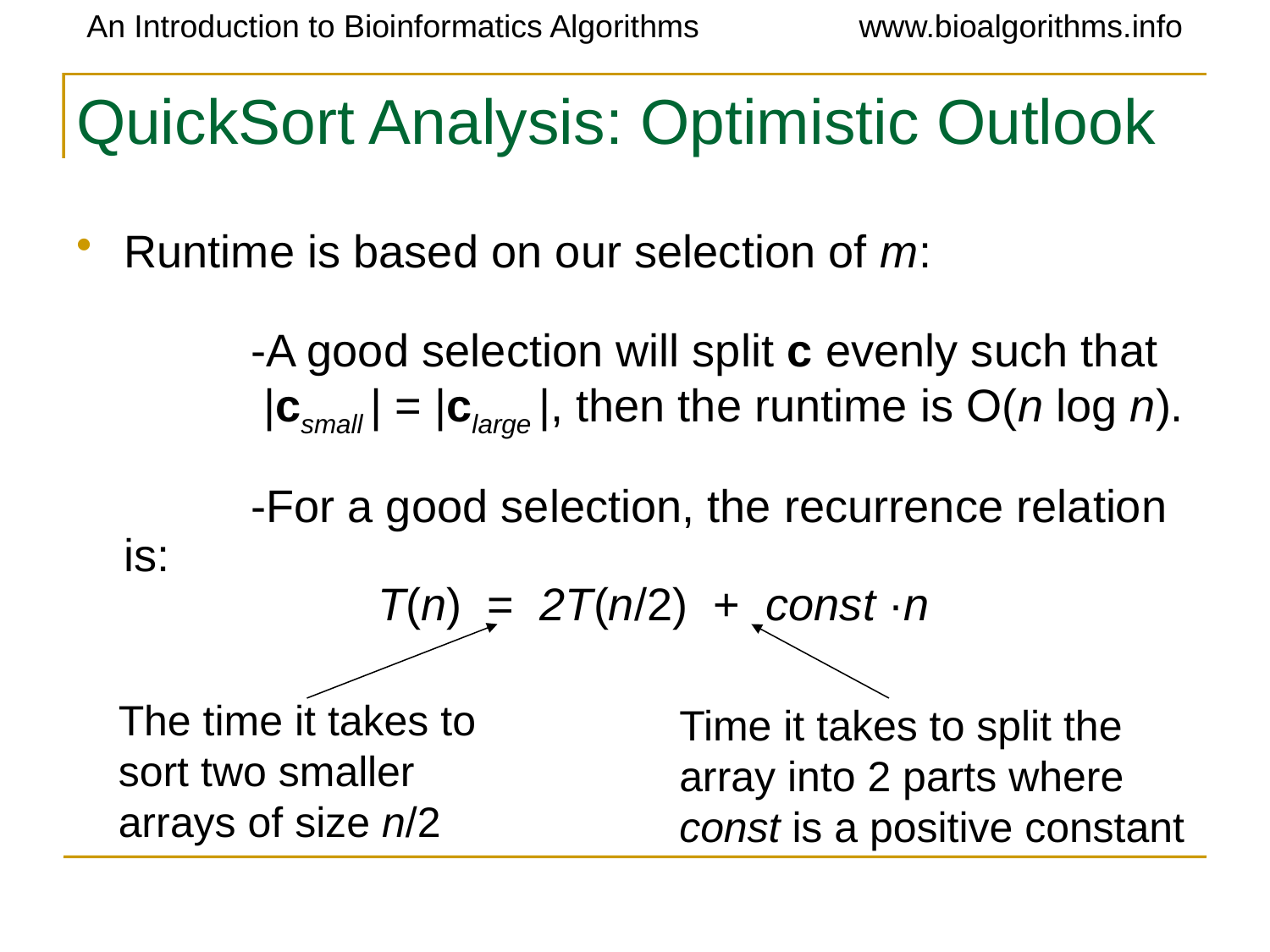

# QuickSort Analysis: Optimistic Outlook
Runtime is based on our selection of m:
	-A good selection will split c evenly such that 	 |csmall | = |clarge |, then the runtime is O(n log n).
	-For a good selection, the recurrence relation is:
		T(n)  =  2T(n/2)  +  const ·n

The time it takes to sort two smaller arrays of size n/2
Time it takes to split the array into 2 parts where const is a positive constant